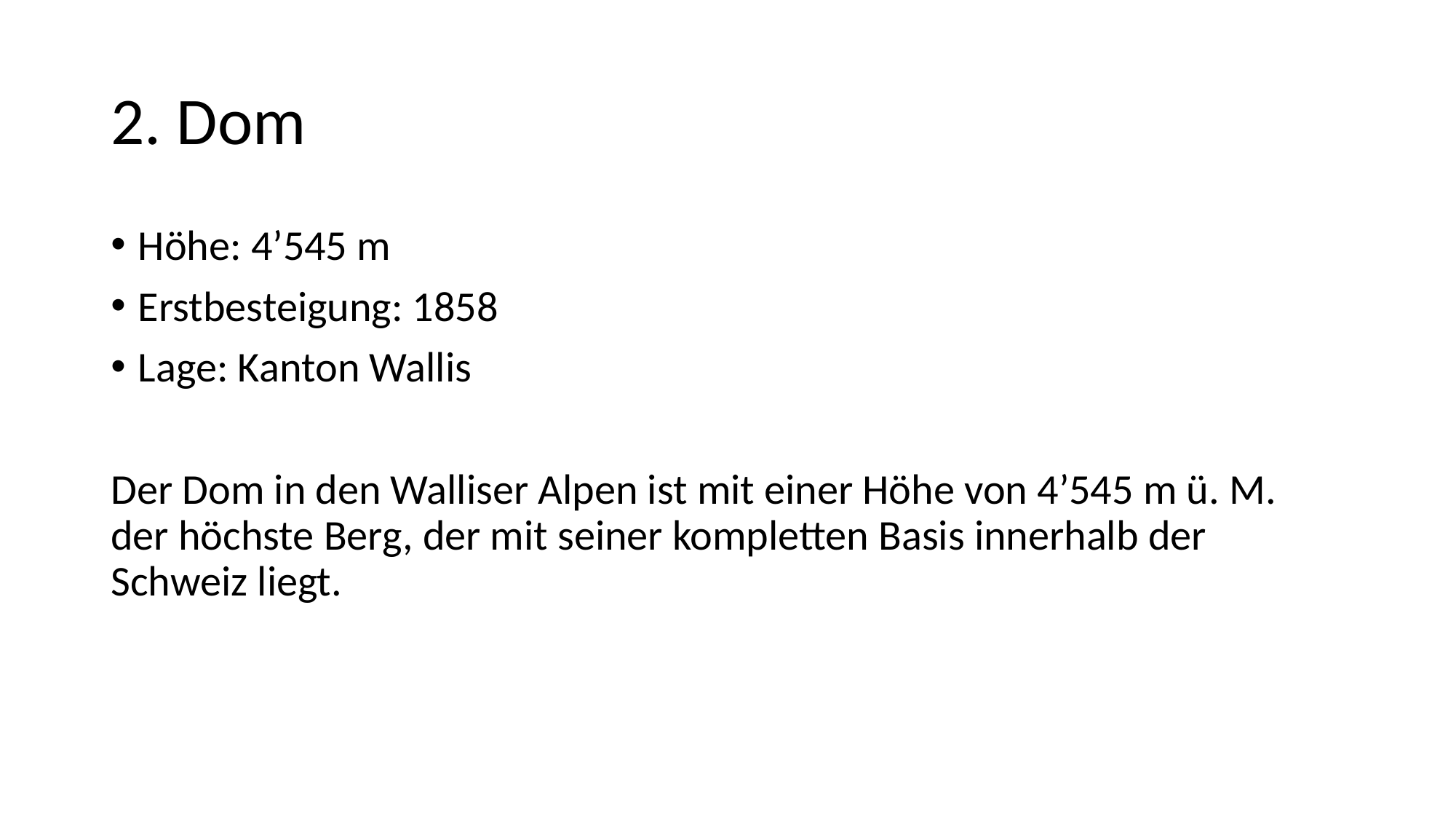

# 2. Dom
Höhe: 4’545 m
Erstbesteigung: 1858
Lage: Kanton Wallis

Der Dom in den Walliser Alpen ist mit einer Höhe von 4’545 m ü. M. der höchste Berg, der mit seiner kompletten Basis innerhalb der Schweiz liegt.